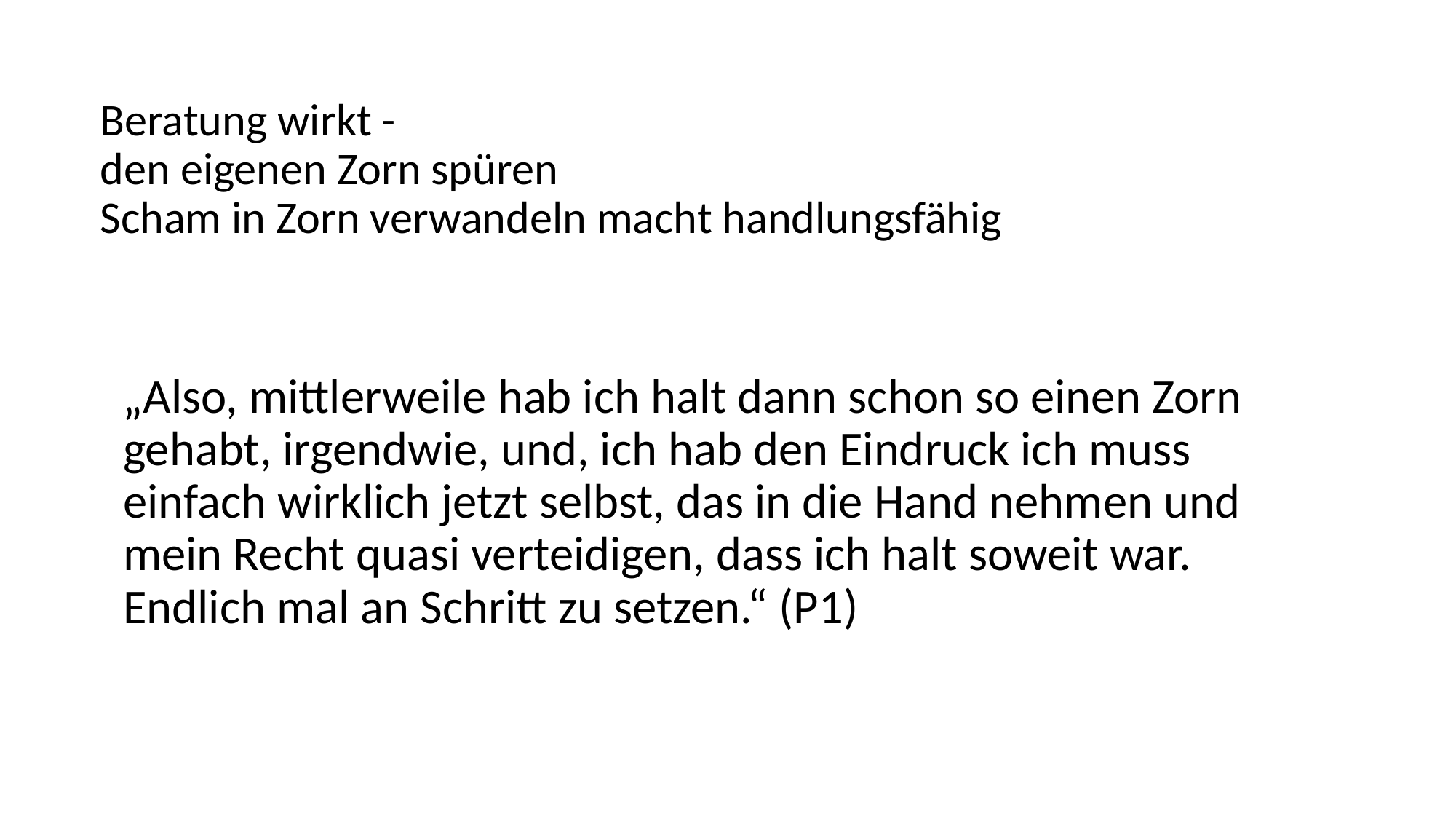

# Beratung wirkt -  den eigenen Zorn spüren Scham in Zorn verwandeln macht handlungsfähig

  „Also, mittlerweile hab ich halt dann schon so einen Zorn gehabt, irgendwie, und, ich hab den Eindruck ich muss einfach wirklich jetzt selbst, das in die Hand nehmen und mein Recht quasi verteidigen, dass ich halt soweit war. Endlich mal an Schritt zu setzen.“ (P1)